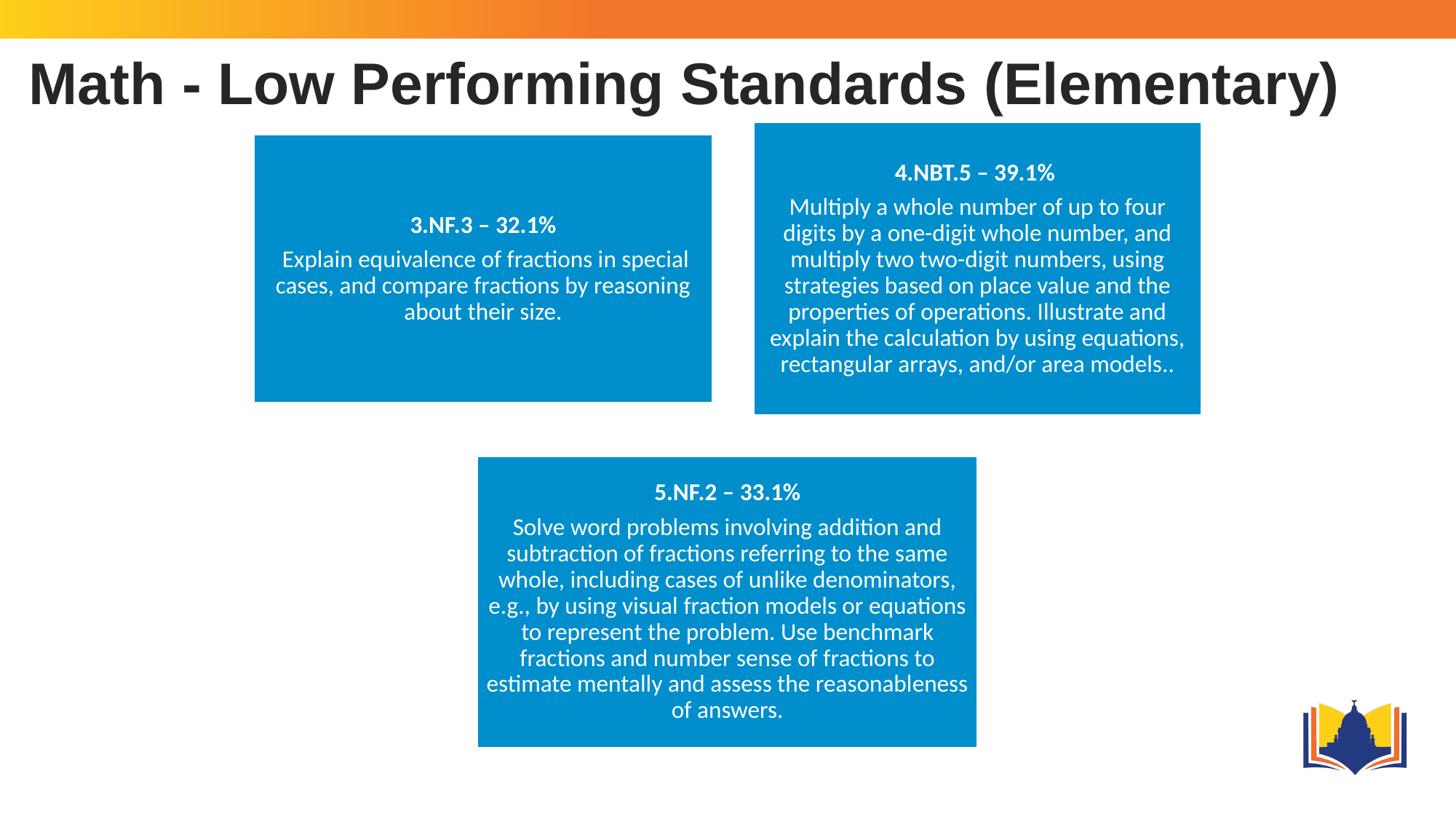

# Math - Low Performing Standards (Elementary)
3.NF.3 – 32.1%
 Explain equivalence of fractions in special cases, and compare fractions by reasoning about their size.
4.NBT.5 – 39.1%
Multiply a whole number of up to four digits by a one-digit whole number, and multiply two two-digit numbers, using strategies based on place value and the properties of operations. Illustrate and explain the calculation by using equations, rectangular arrays, and/or area models..
5.NF.2 – 33.1%
Solve word problems involving addition and subtraction of fractions referring to the same whole, including cases of unlike denominators, e.g., by using visual fraction models or equations to represent the problem. Use benchmark fractions and number sense of fractions to estimate mentally and assess the reasonableness of answers.